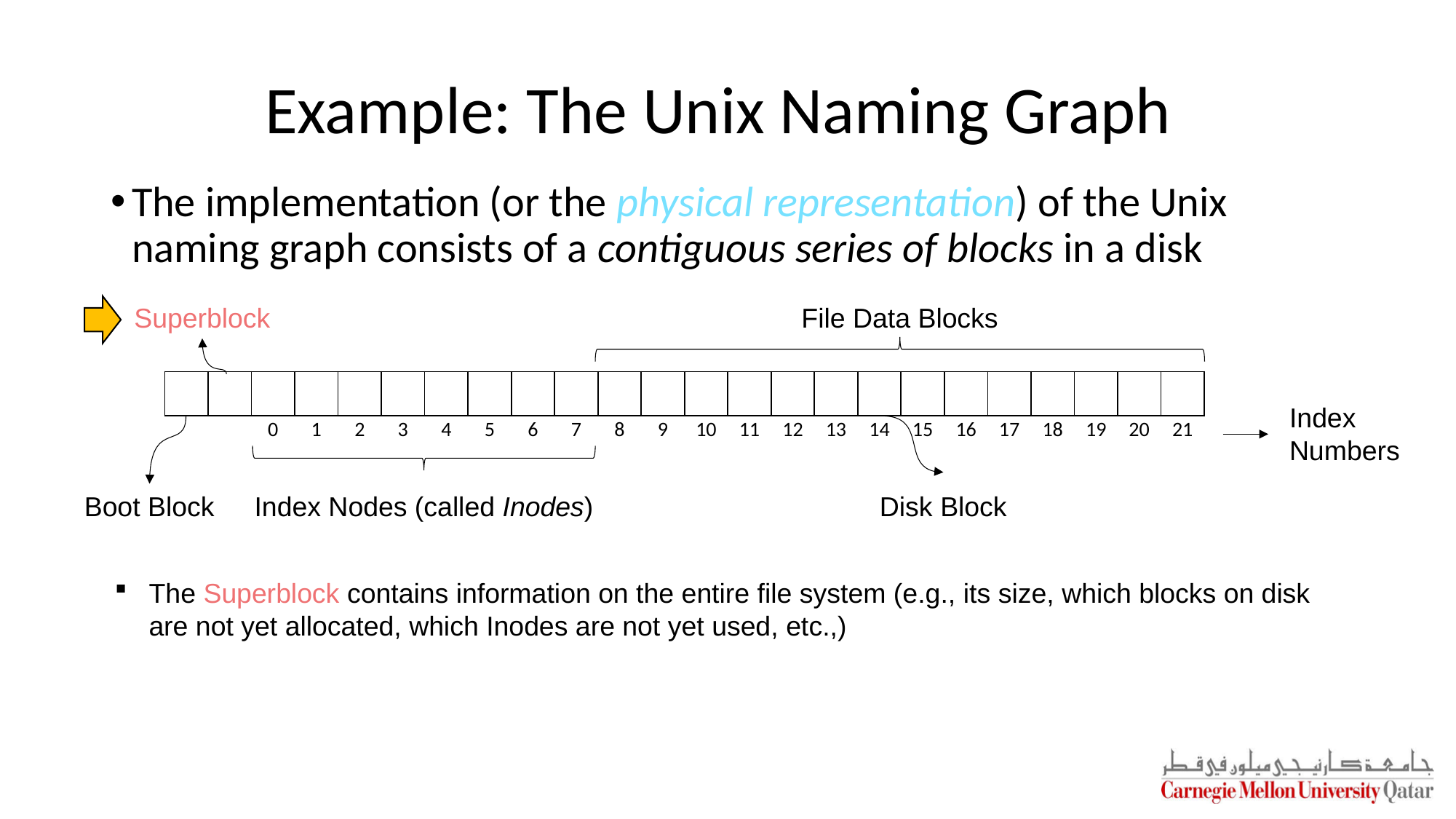

# Example: The Unix Naming Graph

The implementation (or the physical representation) of the Unix naming graph consists of a contiguous series of blocks in a disk

Superblock
File Data Blocks

|  |  |  |  |  |  |  |  |  |  |  |  |  |  |  |  |  |  |  |  |  |  |  |  |
| --- | --- | --- | --- | --- | --- | --- | --- | --- | --- | --- | --- | --- | --- | --- | --- | --- | --- | --- | --- | --- | --- | --- | --- |
|  |  | 0 | 1 | 2 | 3 | 4 | 5 | 6 | 7 | 8 | 9 | 10 | 11 | 12 | 13 | 14 | 15 | 16 | 17 | 18 | 19 | 20 | 21 |
Index
Numbers
Boot Block
Index Nodes (called Inodes)
Disk Block
The Superblock contains information on the entire file system (e.g., its size, which blocks on disk
are not yet allocated, which Inodes are not yet used, etc.,)